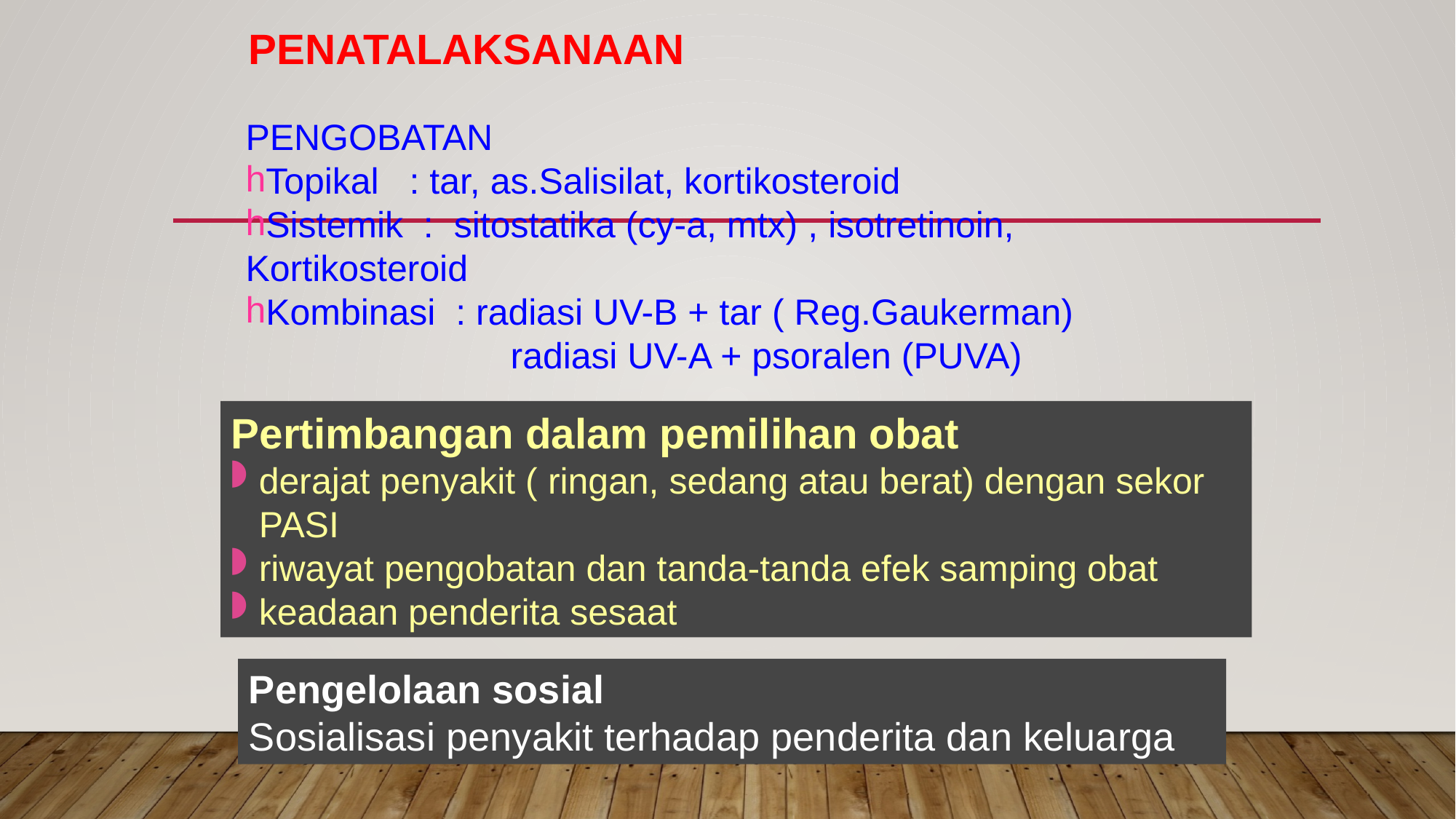

# PENATALAKSANAAN
PENGOBATAN
Topikal   : tar, as.Salisilat, kortikosteroid
Sistemik  :  sitostatika (cy-a, mtx) , isotretinoin, Kortikosteroid
Kombinasi  : radiasi UV-B + tar ( Reg.Gaukerman)
                          radiasi UV-A + psoralen (PUVA)
Pertimbangan dalam pemilihan obat
derajat penyakit ( ringan, sedang atau berat) dengan sekor PASI
riwayat pengobatan dan tanda-tanda efek samping obat
keadaan penderita sesaat
Pengelolaan sosial
Sosialisasi penyakit terhadap penderita dan keluarga